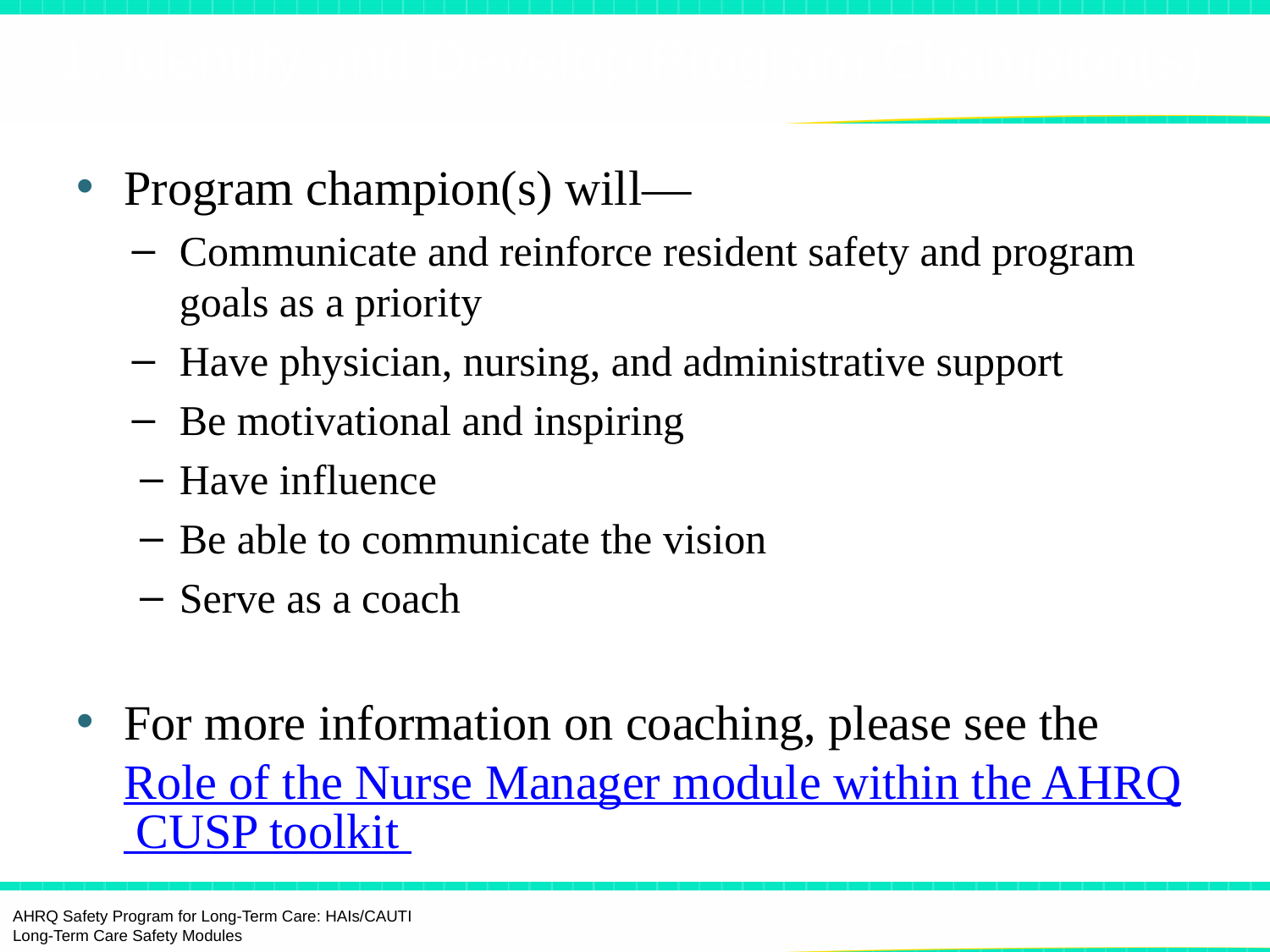

# 1. Identify and Develop Program Champion(s)
Program champion(s) will—
Communicate and reinforce resident safety and program goals as a priority
Have physician, nursing, and administrative support
Be motivational and inspiring
Have influence
Be able to communicate the vision
Serve as a coach

For more information on coaching, please see the Role of the Nurse Manager module within the AHRQ CUSP toolkit

AHRQ Safety Program for Long-Term Care: HAIs/CAUTI   Long-Term Care Safety Modules